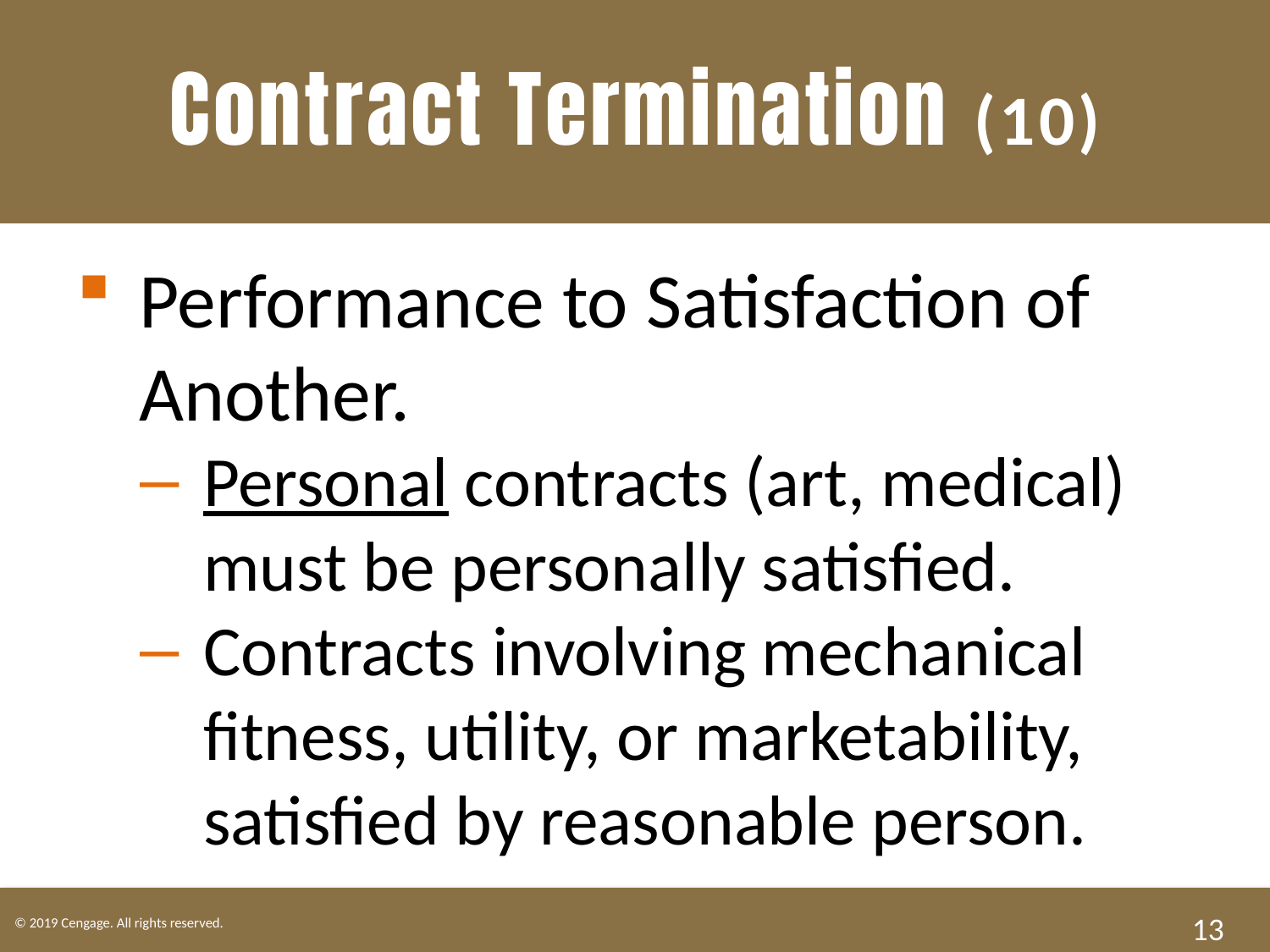

# Contract Termination (10)
Performance to Satisfaction of Another.
Personal contracts (art, medical) must be personally satisfied.
Contracts involving mechanical fitness, utility, or marketability, satisfied by reasonable person.
13